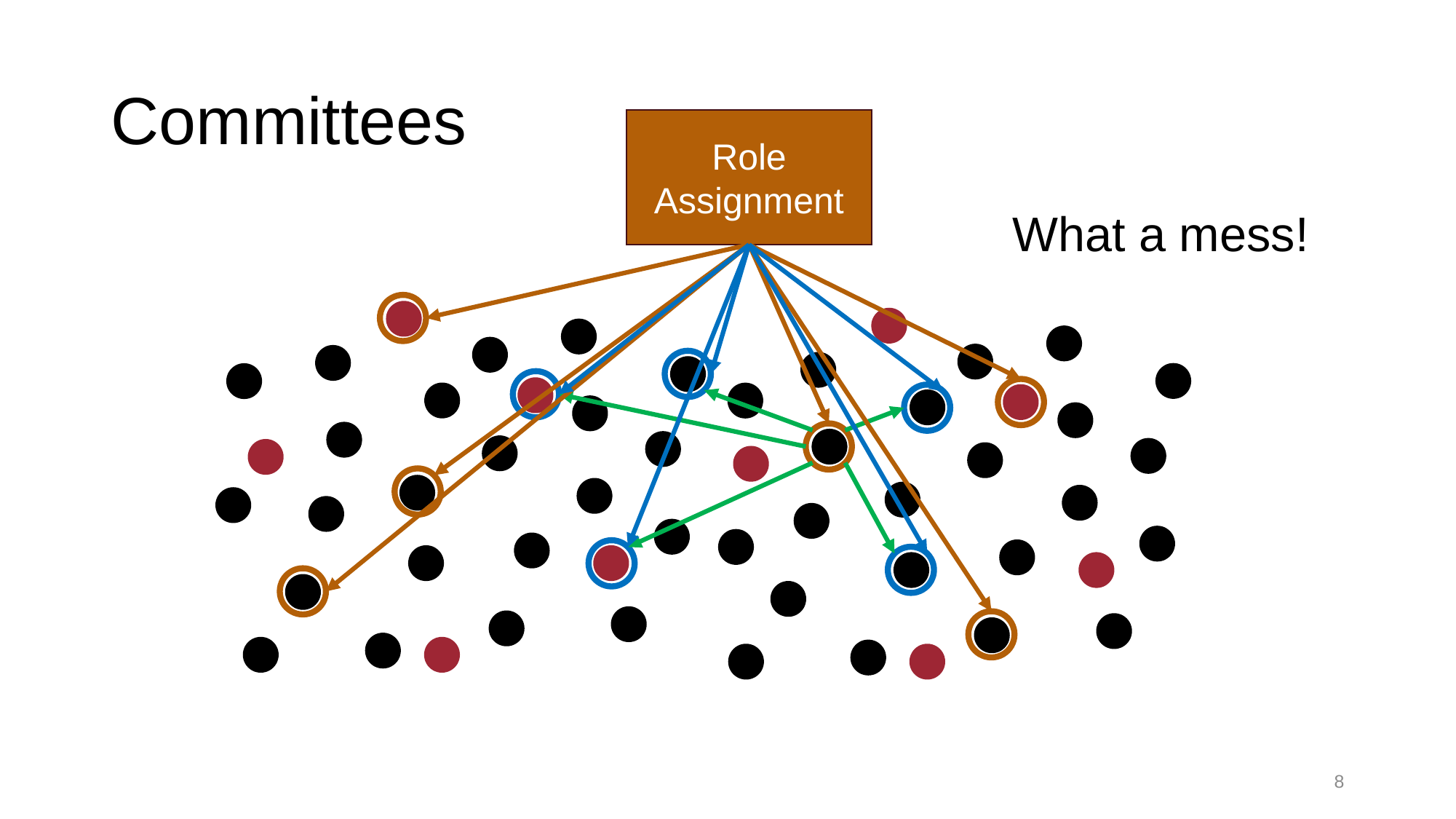

# Committees
Role
Assignment
What a mess!

8